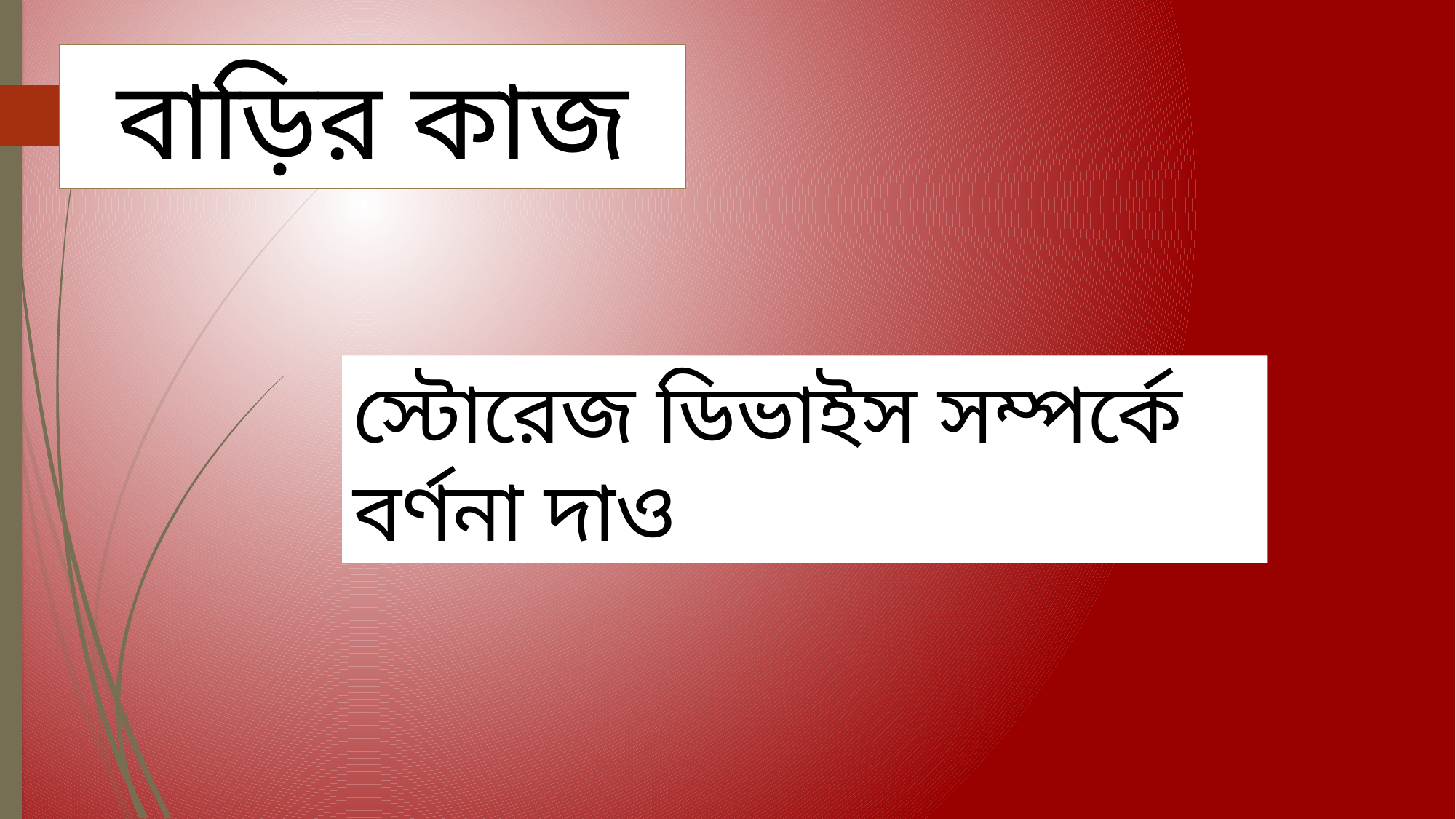

বাড়ির কাজ
স্টোরেজ ডিভাইস সম্পর্কে বর্ণনা দাও